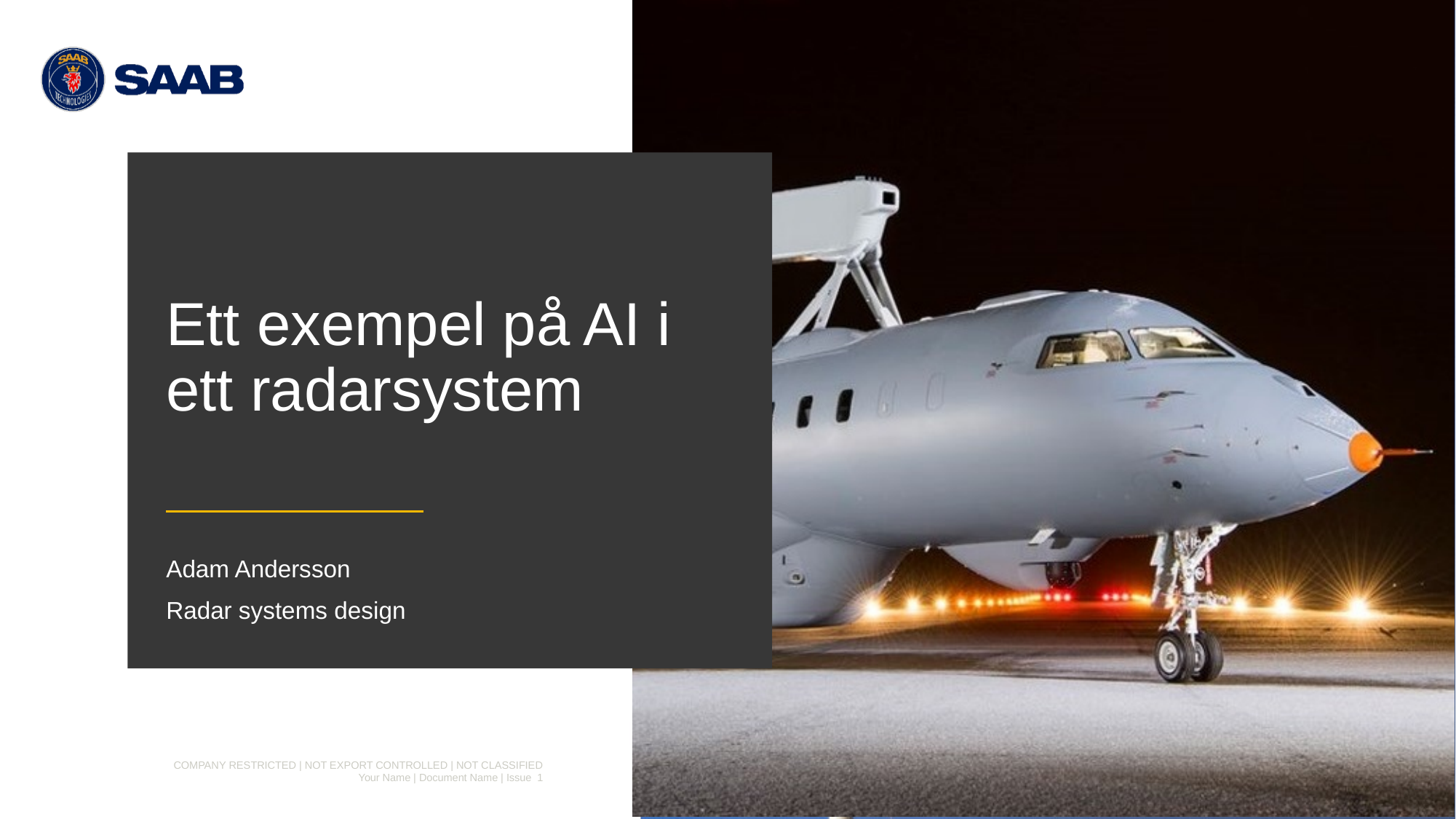

Ett exempel på AI i ett radarsystem

Adam Andersson
Radar systems design